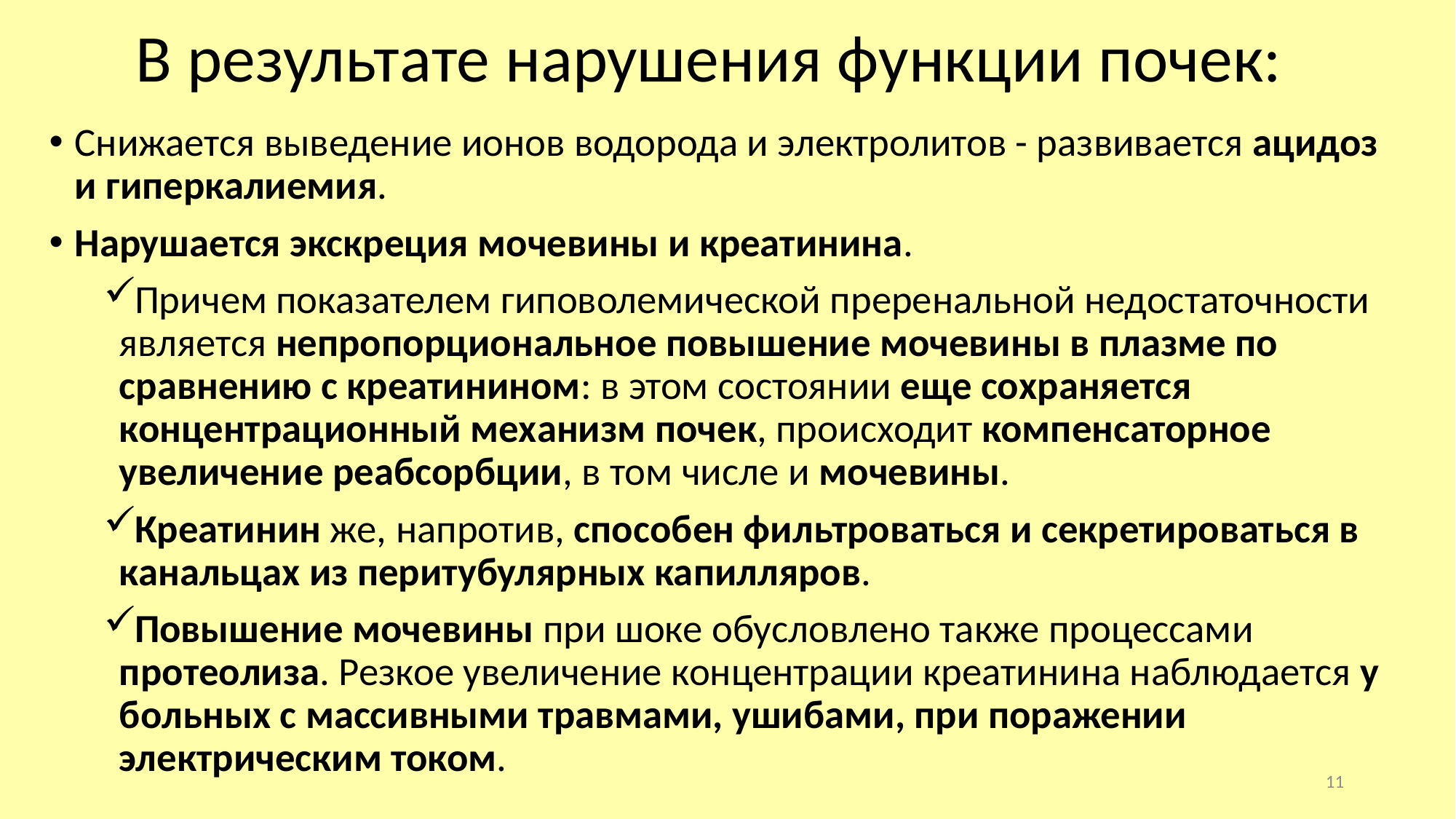

# В результате нарушения функции почек:
Снижается выведение ионов водорода и электролитов - развивается ацидоз и гиперкалиемия.
Нарушается экскреция мочевины и креатинина.
Причем показателем гиповолемической преренальной недостаточности является непропорциональное повышение мочевины в плазме по сравнению с креатинином: в этом состоянии еще сохраняется концентрационный механизм почек, происходит компенсаторное увеличение реабсорбции, в том числе и мочевины.
Креатинин же, напротив, способен фильтроваться и секретироваться в канальцах из перитубулярных капилляров.
Повышение мочевины при шоке обусловлено также процессами протеолиза. Резкое увеличение концентрации креатинина наблюдается у больных с массивными травмами, ушибами, при поражении электрическим током.
11